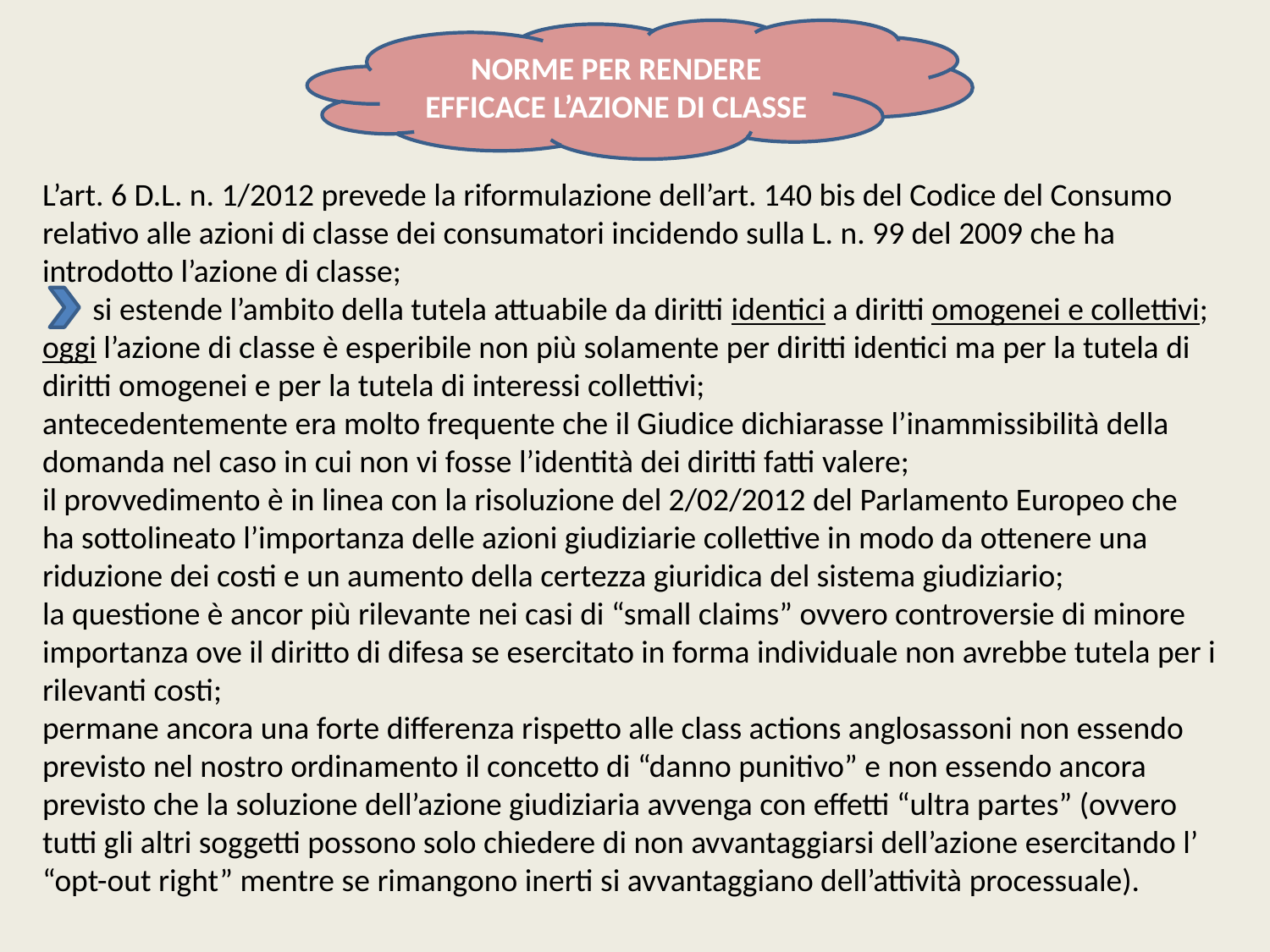

NORME PER RENDERE EFFICACE L’AZIONE DI CLASSE

L’art. 6 D.L. n. 1/2012 prevede la riformulazione dell’art. 140 bis del Codice del Consumo relativo alle azioni di classe dei consumatori incidendo sulla L. n. 99 del 2009 che ha introdotto l’azione di classe;
       si estende l’ambito della tutela attuabile da diritti identici a diritti omogenei e collettivi;
oggi l’azione di classe è esperibile non più solamente per diritti identici ma per la tutela di diritti omogenei e per la tutela di interessi collettivi;
antecedentemente era molto frequente che il Giudice dichiarasse l’inammissibilità della domanda nel caso in cui non vi fosse l’identità dei diritti fatti valere;
il provvedimento è in linea con la risoluzione del 2/02/2012 del Parlamento Europeo che ha sottolineato l’importanza delle azioni giudiziarie collettive in modo da ottenere una riduzione dei costi e un aumento della certezza giuridica del sistema giudiziario;
la questione è ancor più rilevante nei casi di “small claims” ovvero controversie di minore importanza ove il diritto di difesa se esercitato in forma individuale non avrebbe tutela per i rilevanti costi;
permane ancora una forte differenza rispetto alle class actions anglosassoni non essendo previsto nel nostro ordinamento il concetto di “danno punitivo” e non essendo ancora previsto che la soluzione dell’azione giudiziaria avvenga con effetti “ultra partes” (ovvero tutti gli altri soggetti possono solo chiedere di non avvantaggiarsi dell’azione esercitando l’ “opt-out right” mentre se rimangono inerti si avvantaggiano dell’attività processuale).